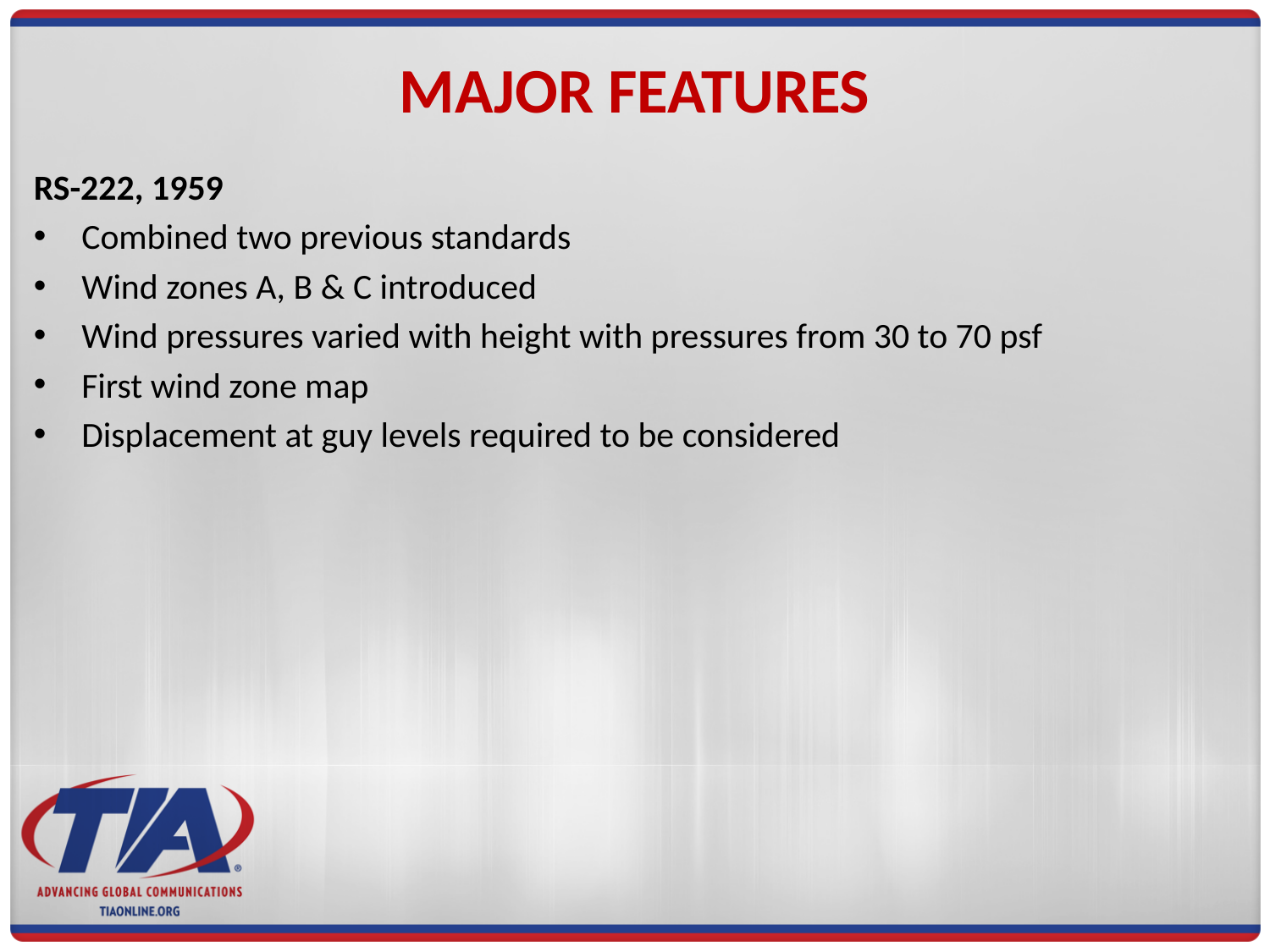

# MAJOR FEATURES
RS-222, 1959
Combined two previous standards
Wind zones A, B & C introduced
Wind pressures varied with height with pressures from 30 to 70 psf
First wind zone map
Displacement at guy levels required to be considered